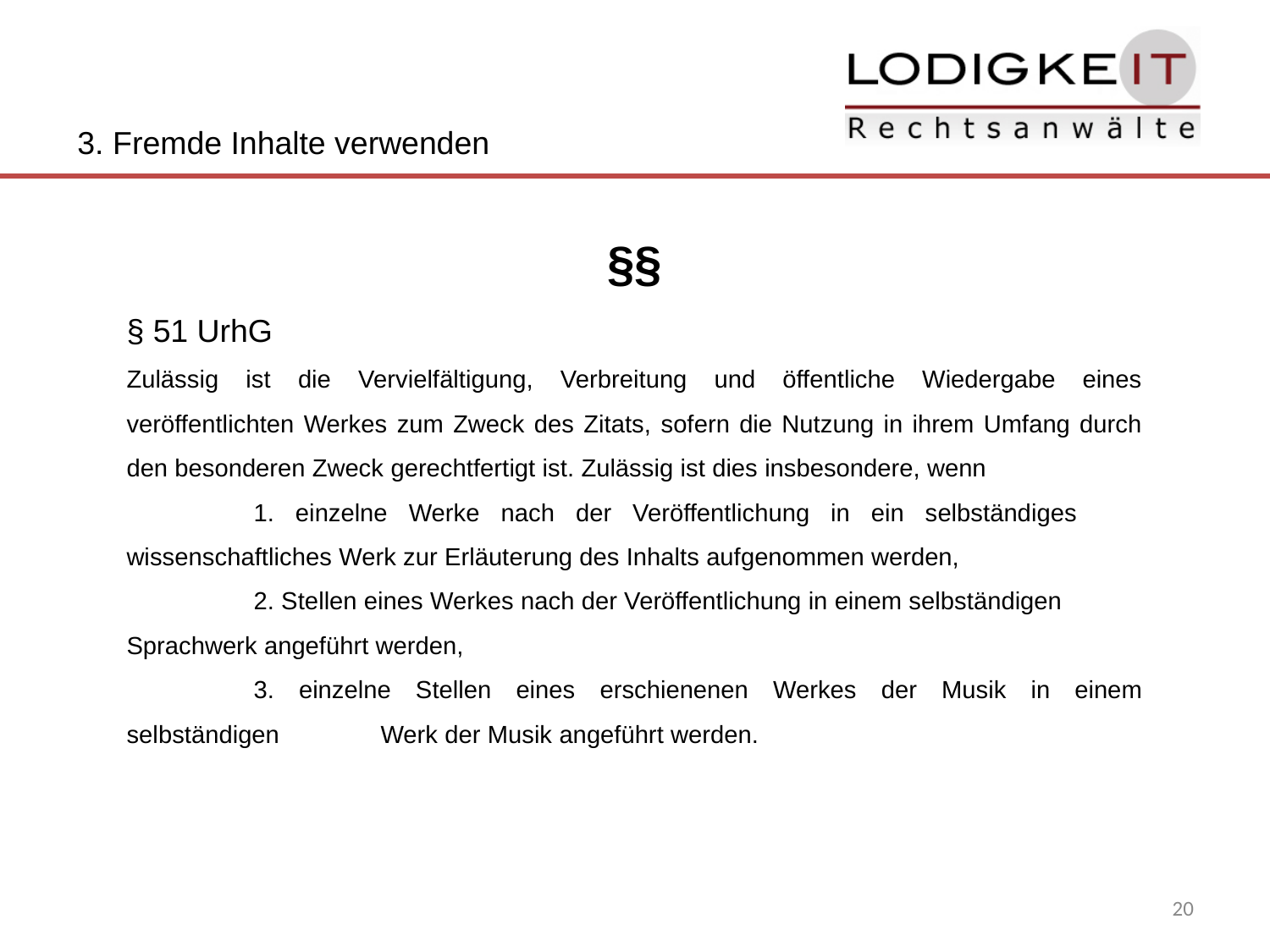

3. Fremde Inhalte verwenden
§§
§ 51 UrhG
Zulässig ist die Vervielfältigung, Verbreitung und öffentliche Wiedergabe eines veröffentlichten Werkes zum Zweck des Zitats, sofern die Nutzung in ihrem Umfang durch den besonderen Zweck gerechtfertigt ist. Zulässig ist dies insbesondere, wenn
	1. einzelne Werke nach der Veröffentlichung in ein selbständiges 	wissenschaftliches Werk zur Erläuterung des Inhalts aufgenommen werden,
	2. Stellen eines Werkes nach der Veröffentlichung in einem selbständigen 	Sprachwerk angeführt werden,
	3. einzelne Stellen eines erschienenen Werkes der Musik in einem selbständigen 	Werk der Musik angeführt werden.

20